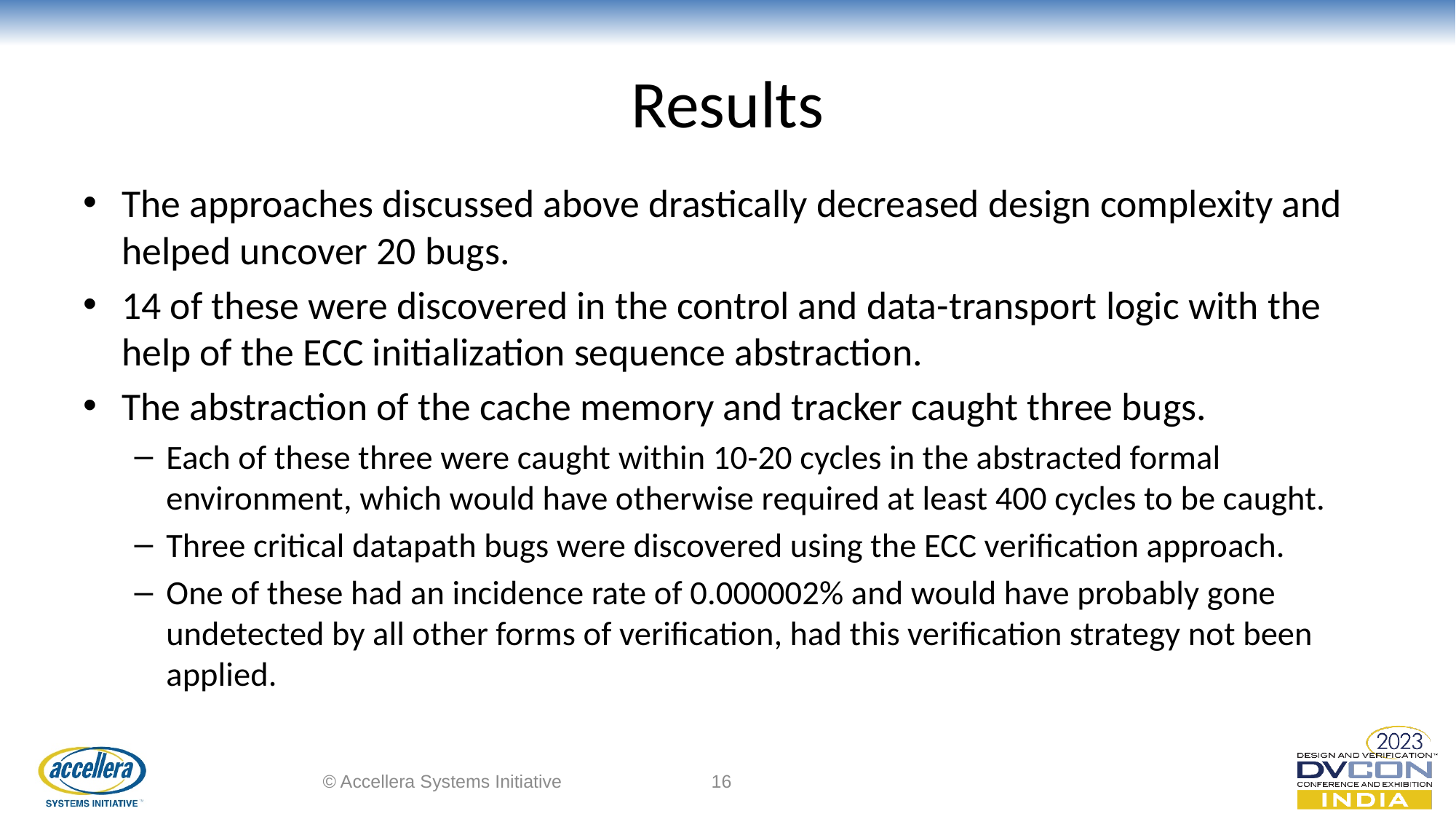

# Results
The approaches discussed above drastically decreased design complexity and helped uncover 20 bugs.
14 of these were discovered in the control and data-transport logic with the help of the ECC initialization sequence abstraction.
The abstraction of the cache memory and tracker caught three bugs.
Each of these three were caught within 10-20 cycles in the abstracted formal environment, which would have otherwise required at least 400 cycles to be caught.
Three critical datapath bugs were discovered using the ECC verification approach.
One of these had an incidence rate of 0.000002% and would have probably gone undetected by all other forms of verification, had this verification strategy not been applied.
© Accellera Systems Initiative
16